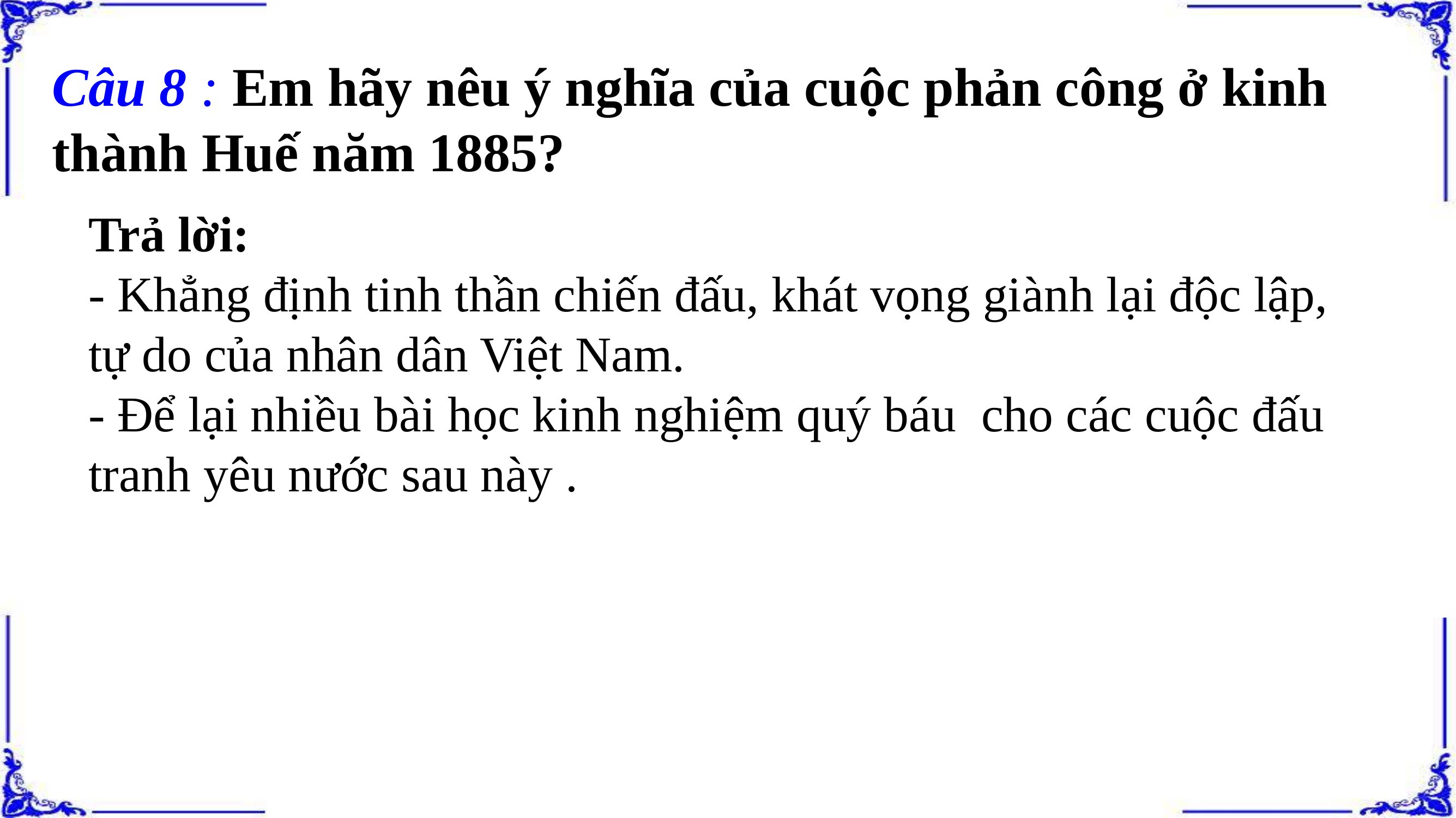

Câu 8 : Em hãy nêu ý nghĩa của cuộc phản công ở kinh thành Huế năm 1885?
Trả lời:
- Khẳng định tinh thần chiến đấu, khát vọng giành lại độc lập, tự do của nhân dân Việt Nam.
- Để lại nhiều bài học kinh nghiệm quý báu  cho các cuộc đấu tranh yêu nước sau này .